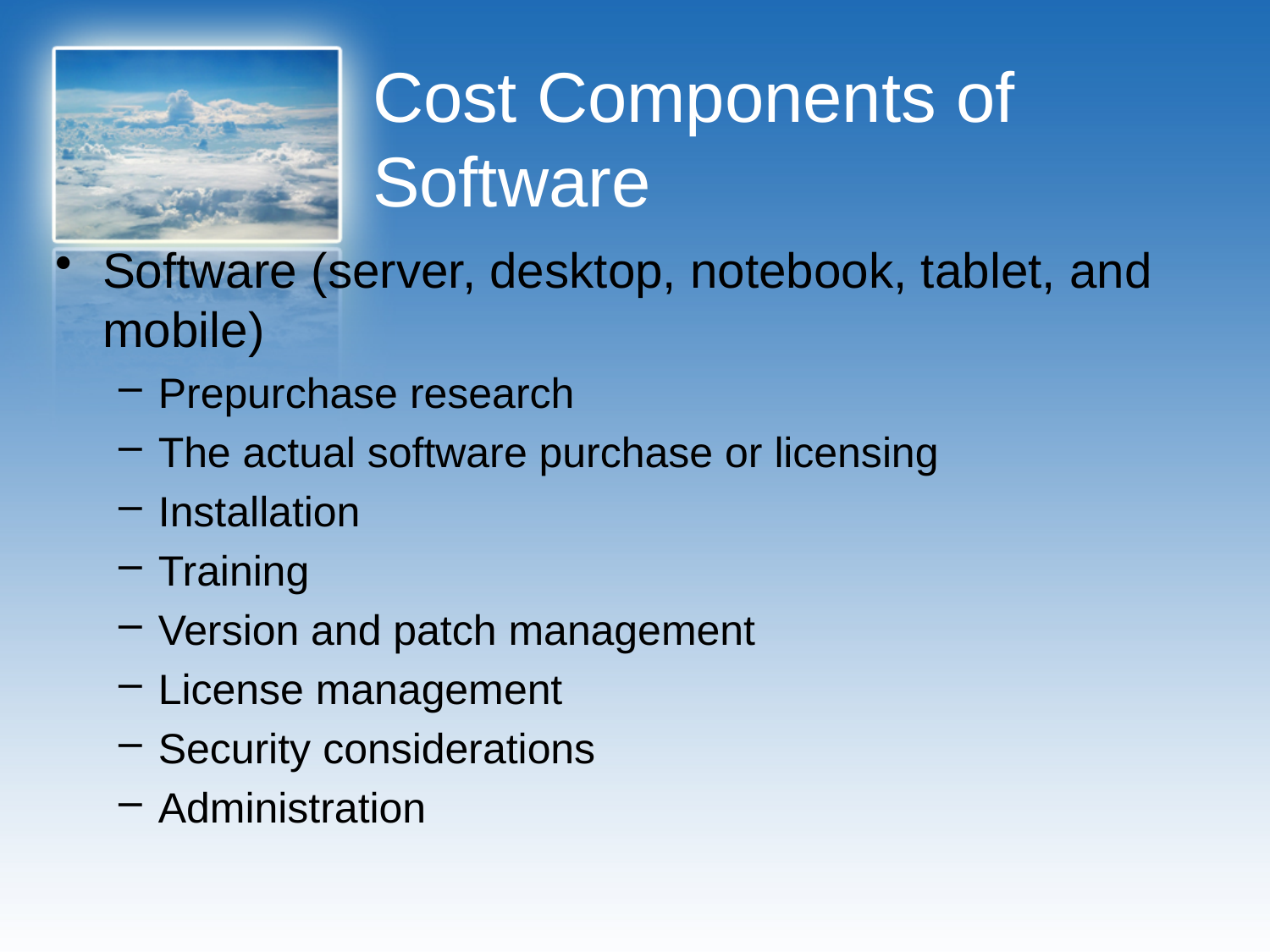

# Cost Components of Software
Software (server, desktop, notebook, tablet, and mobile)
Prepurchase research
The actual software purchase or licensing
Installation
Training
Version and patch management
License management
Security considerations
Administration